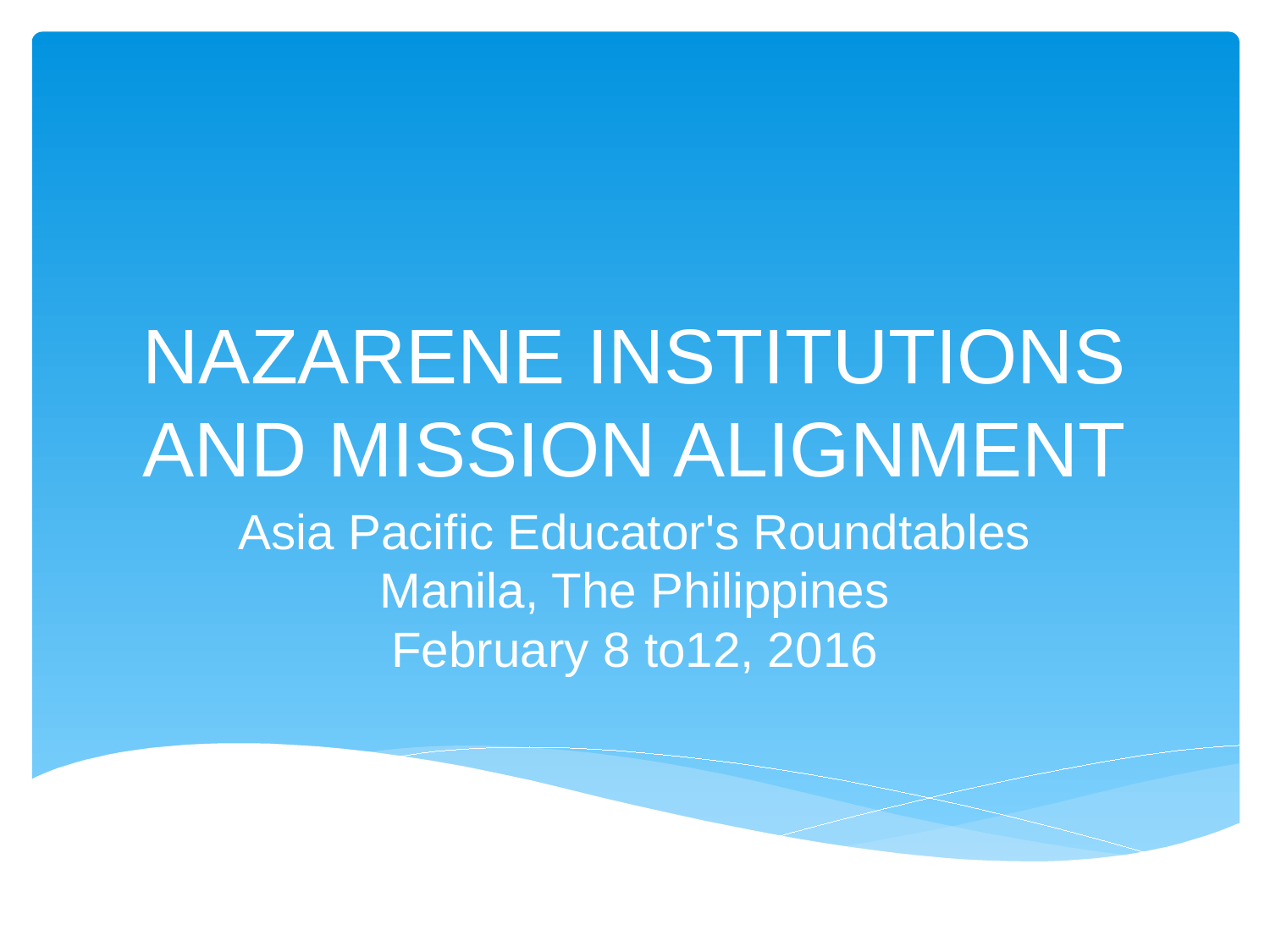

# NAZARENE INSTITUTIONS AND MISSION ALIGNMENT
Asia Pacific Educator's Roundtables
Manila, The Philippines
February 8 to12, 2016